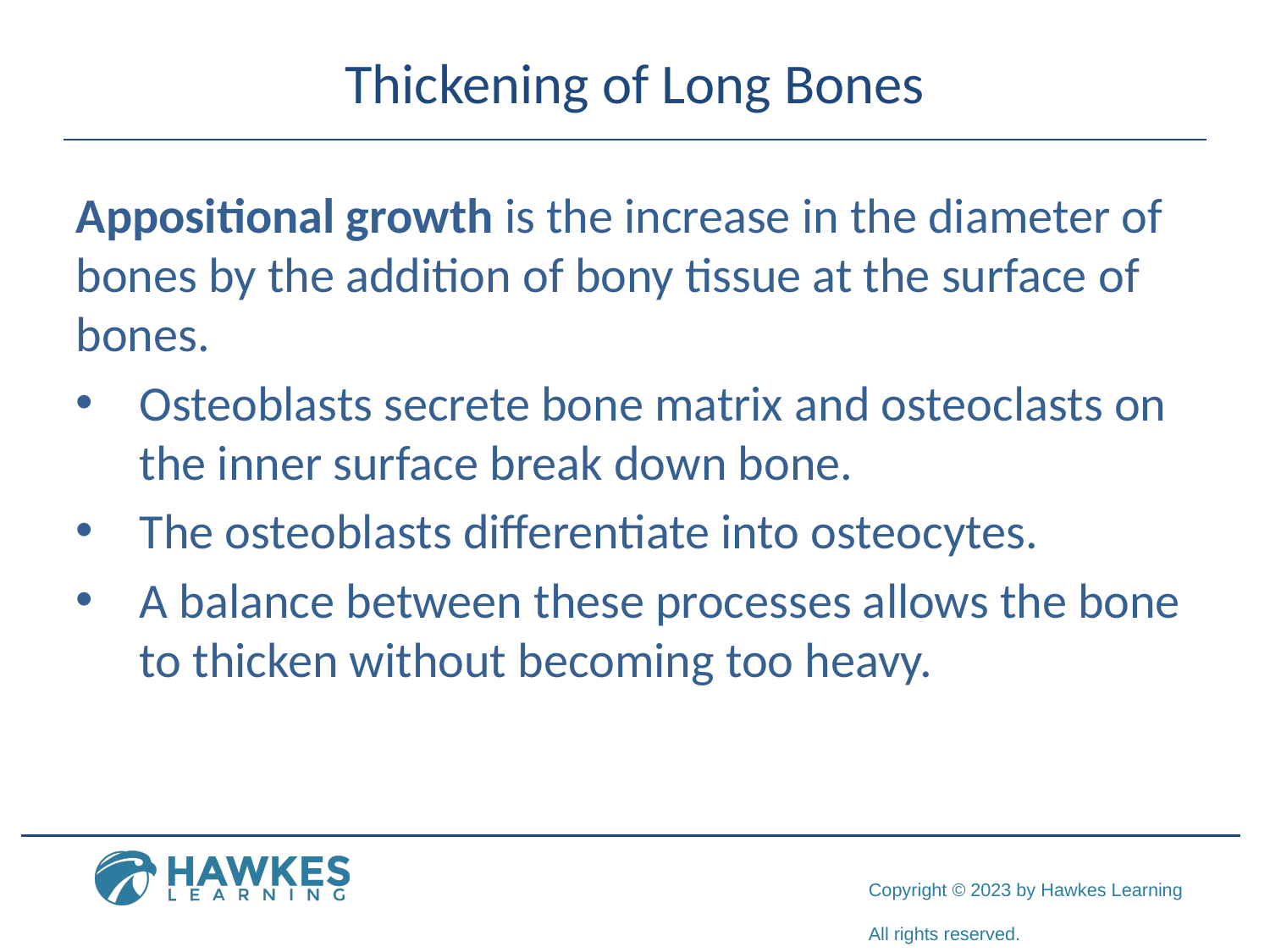

# Thickening of Long Bones
Appositional growth is the increase in the diameter of bones by the addition of bony tissue at the surface of bones.
Osteoblasts secrete bone matrix and osteoclasts on the inner surface break down bone.
The osteoblasts differentiate into osteocytes.
A balance between these processes allows the bone to thicken without becoming too heavy.